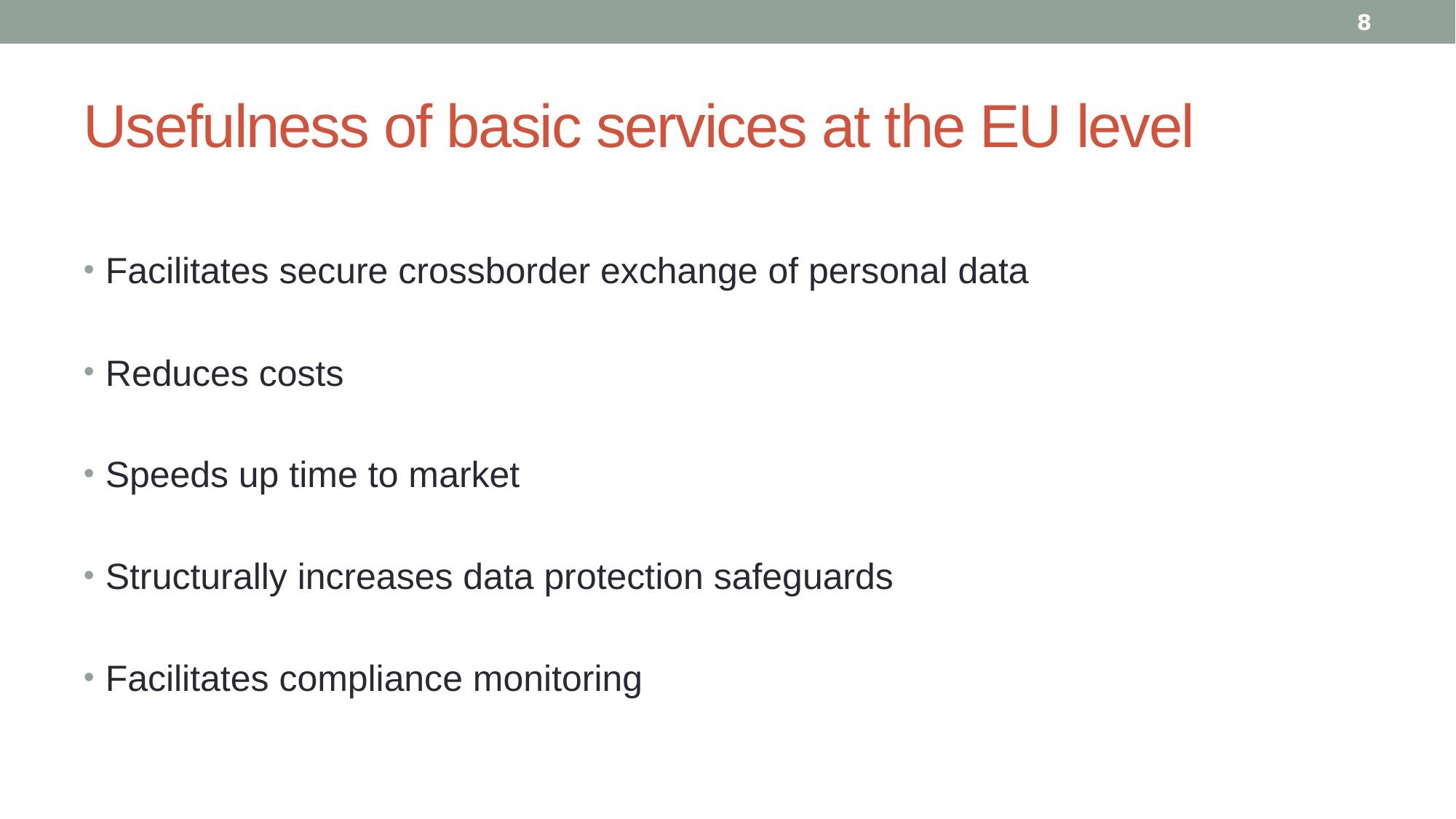

8
# Usefulness of basic services at the EU level

Facilitates secure crossborder exchange of personal data

Reduces costs

Speeds up time to market

Structurally increases data protection safeguards

Facilitates compliance monitoring